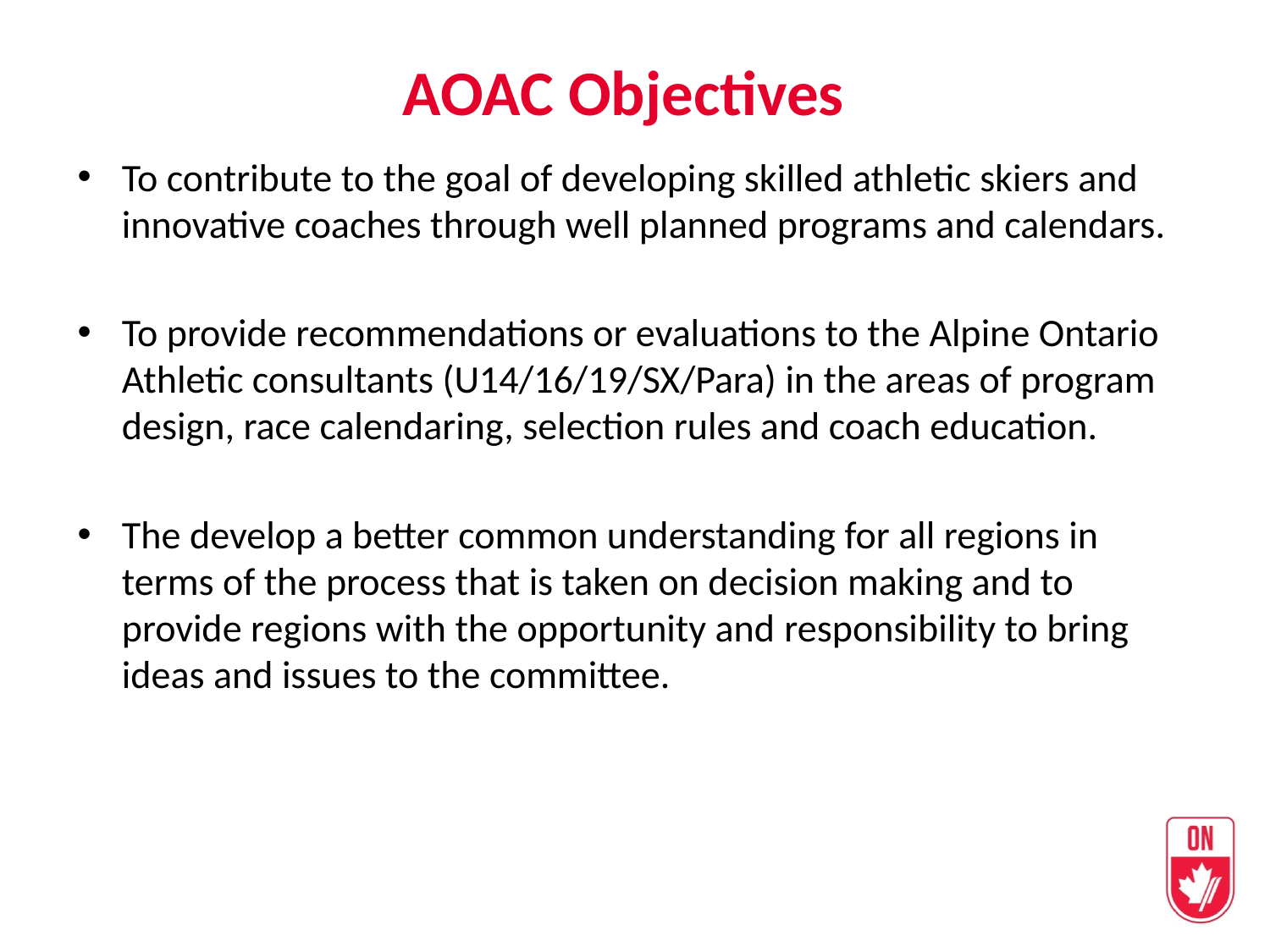

AOAC Objectives
To contribute to the goal of developing skilled athletic skiers and innovative coaches through well planned programs and calendars.

To provide recommendations or evaluations to the Alpine Ontario Athletic consultants (U14/16/19/SX/Para) in the areas of program design, race calendaring, selection rules and coach education.

The develop a better common understanding for all regions in terms of the process that is taken on decision making and to provide regions with the opportunity and responsibility to bring ideas and issues to the committee.